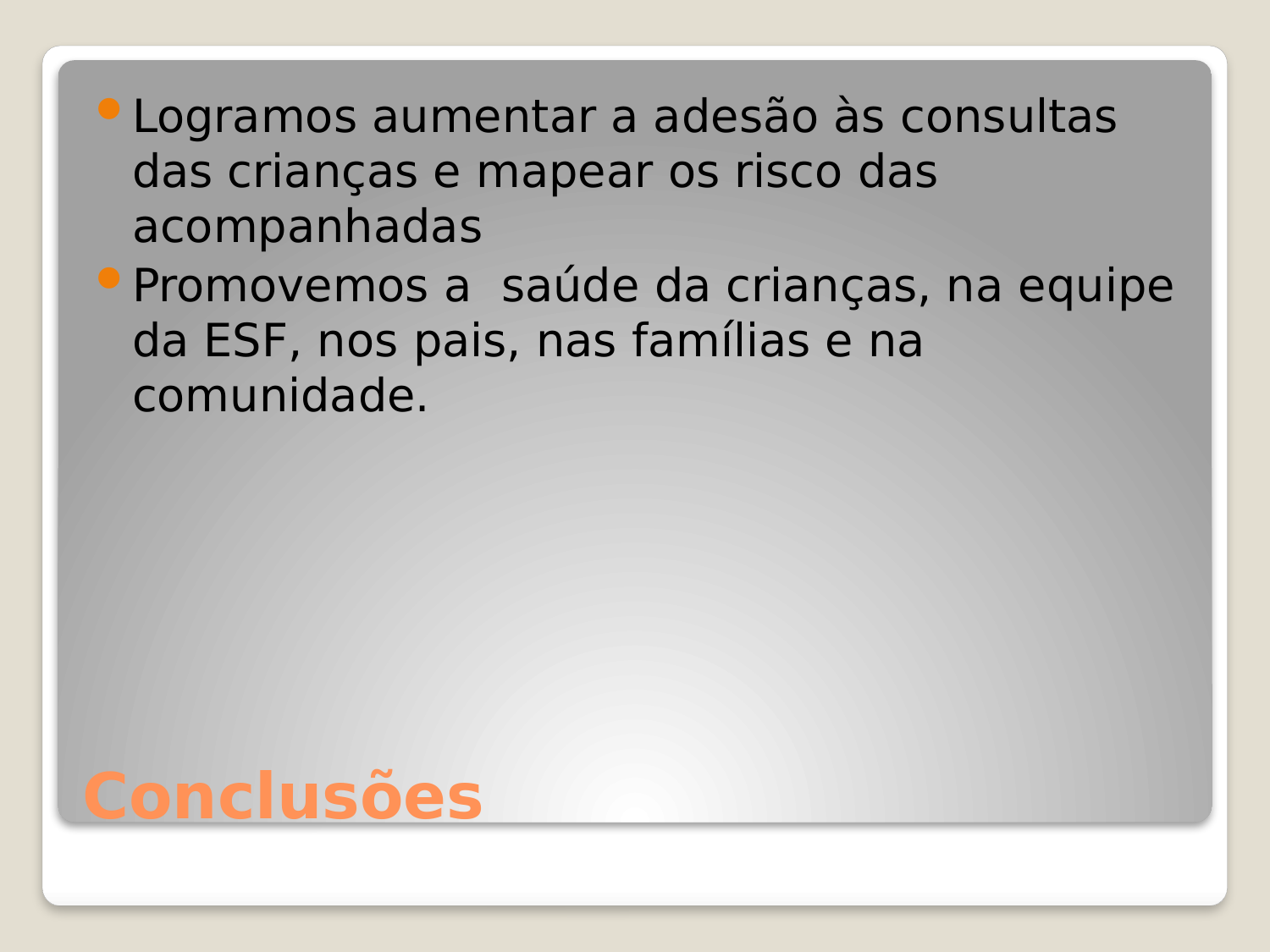

Logramos aumentar a adesão às consultas das crianças e mapear os risco das acompanhadas
Promovemos a  saúde da crianças, na equipe da ESF, nos pais, nas famílias e na comunidade.
# Conclusões